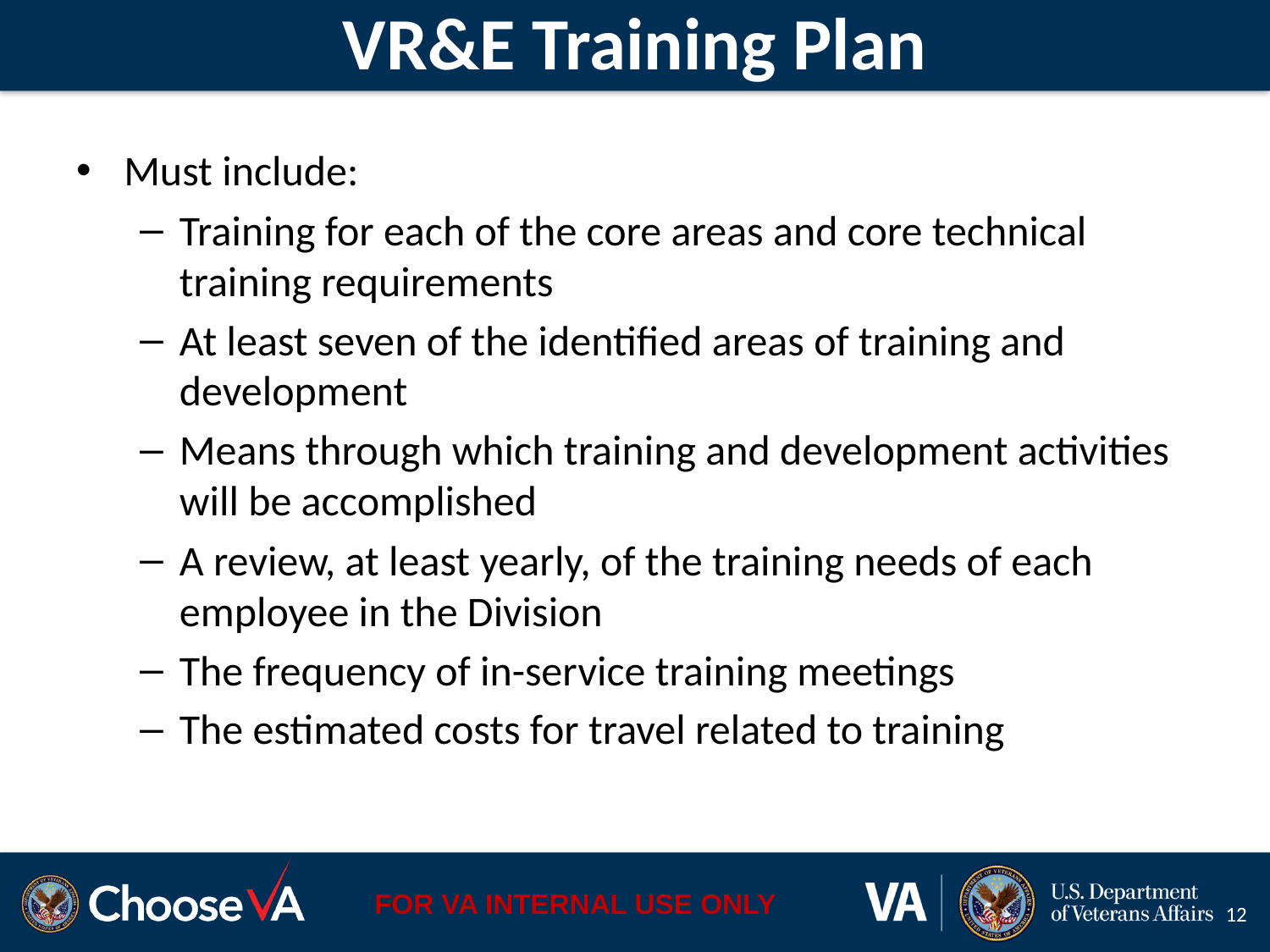

# VR&E Training Plan
Must include:
Training for each of the core areas and core technical training requirements
At least seven of the identified areas of training and development
Means through which training and development activities will be accomplished
A review, at least yearly, of the training needs of each employee in the Division
The frequency of in-service training meetings
The estimated costs for travel related to training

12